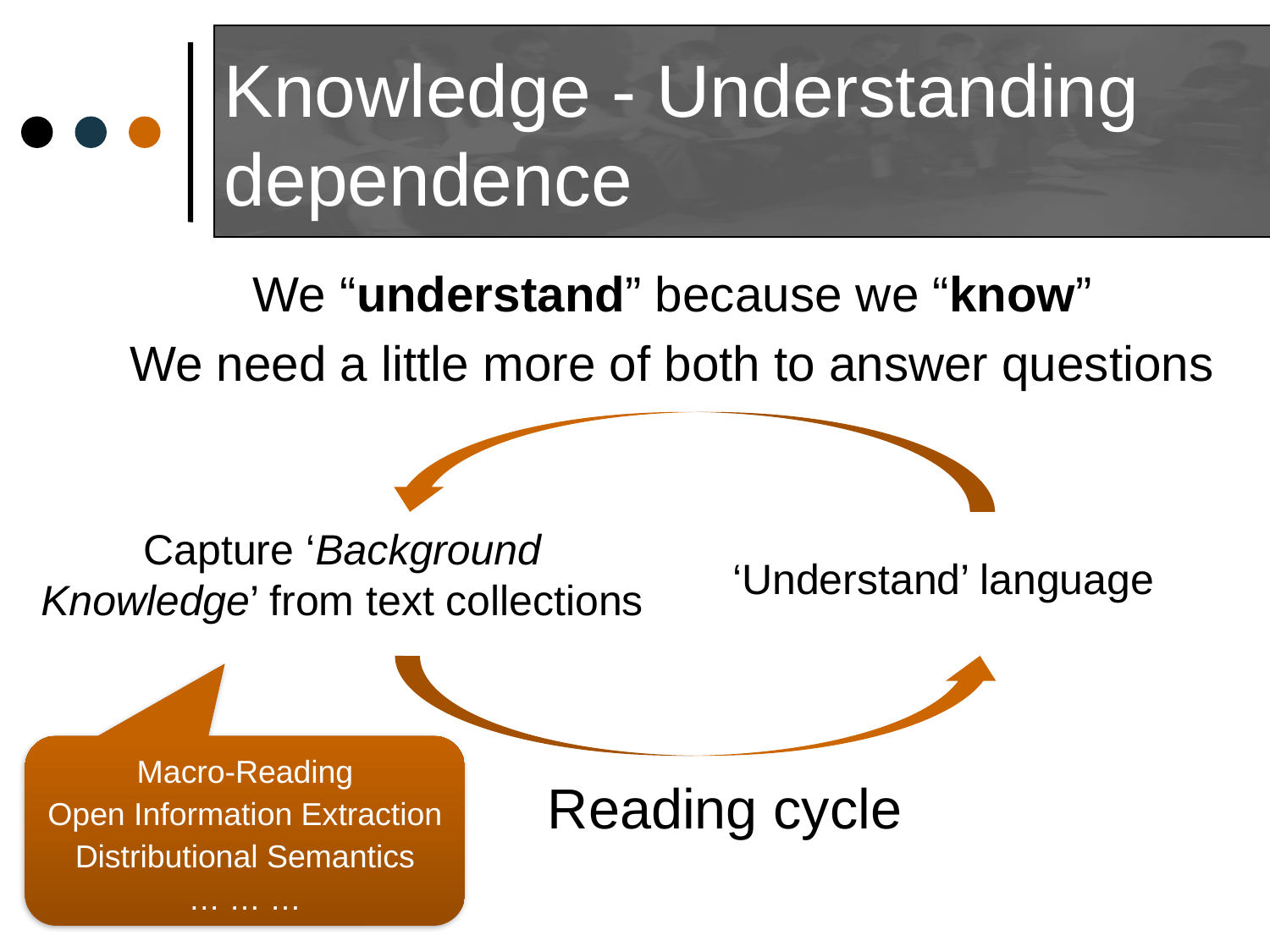

# Knowledge - Understanding dependence
We “understand” because we “know”
We need a little more of both to answer questions

‘Understand’ language
Capture ‘Background Knowledge’ from text collections

Macro-Reading
Open Information Extraction
Distributional Semantics
… … …
Reading cycle